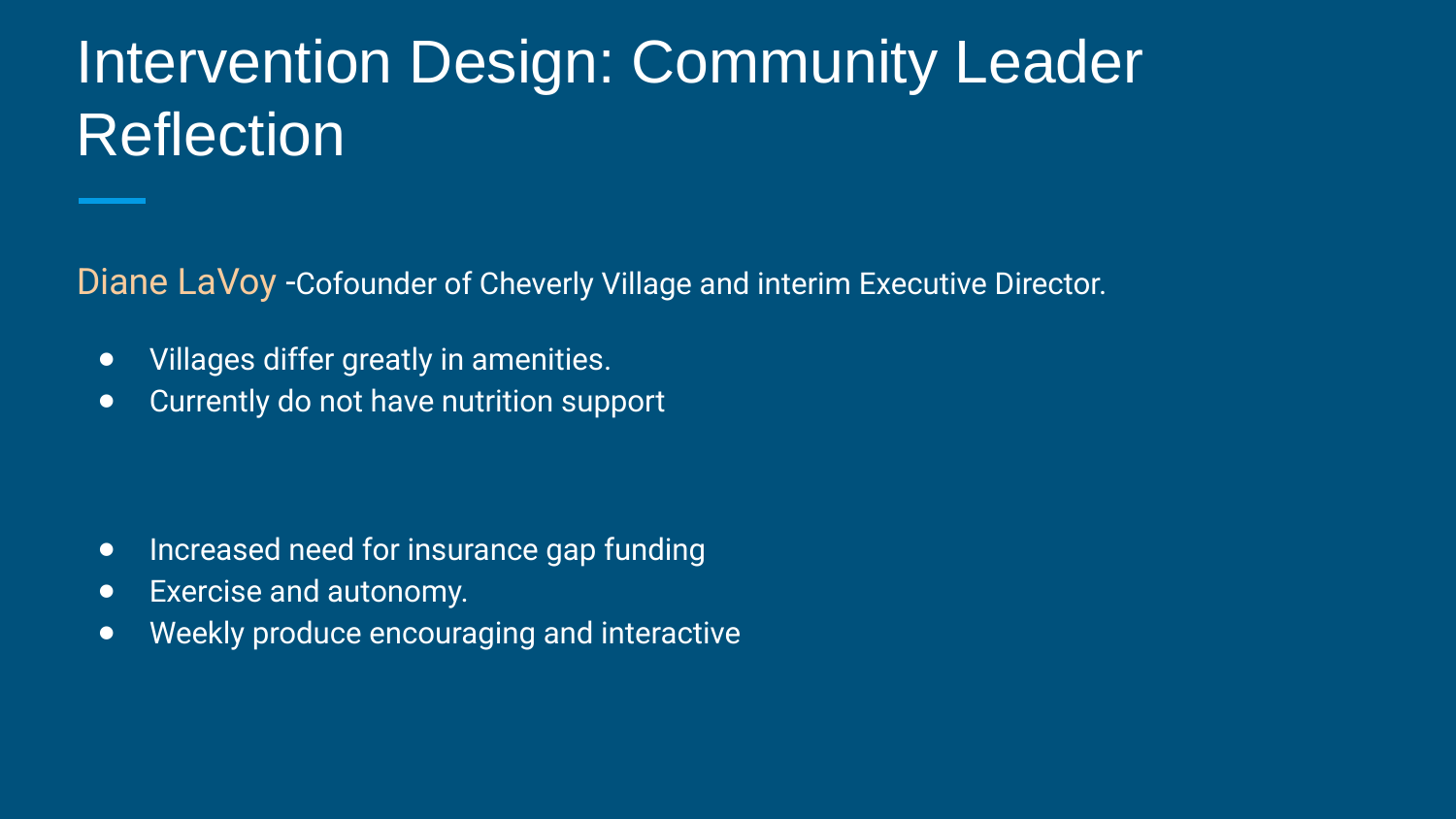

# Intervention Design: Community Leader Reflection
Diane LaVoy -Cofounder of Cheverly Village and interim Executive Director.
Villages differ greatly in amenities.
Currently do not have nutrition support

Increased need for insurance gap funding
Exercise and autonomy.
Weekly produce encouraging and interactive